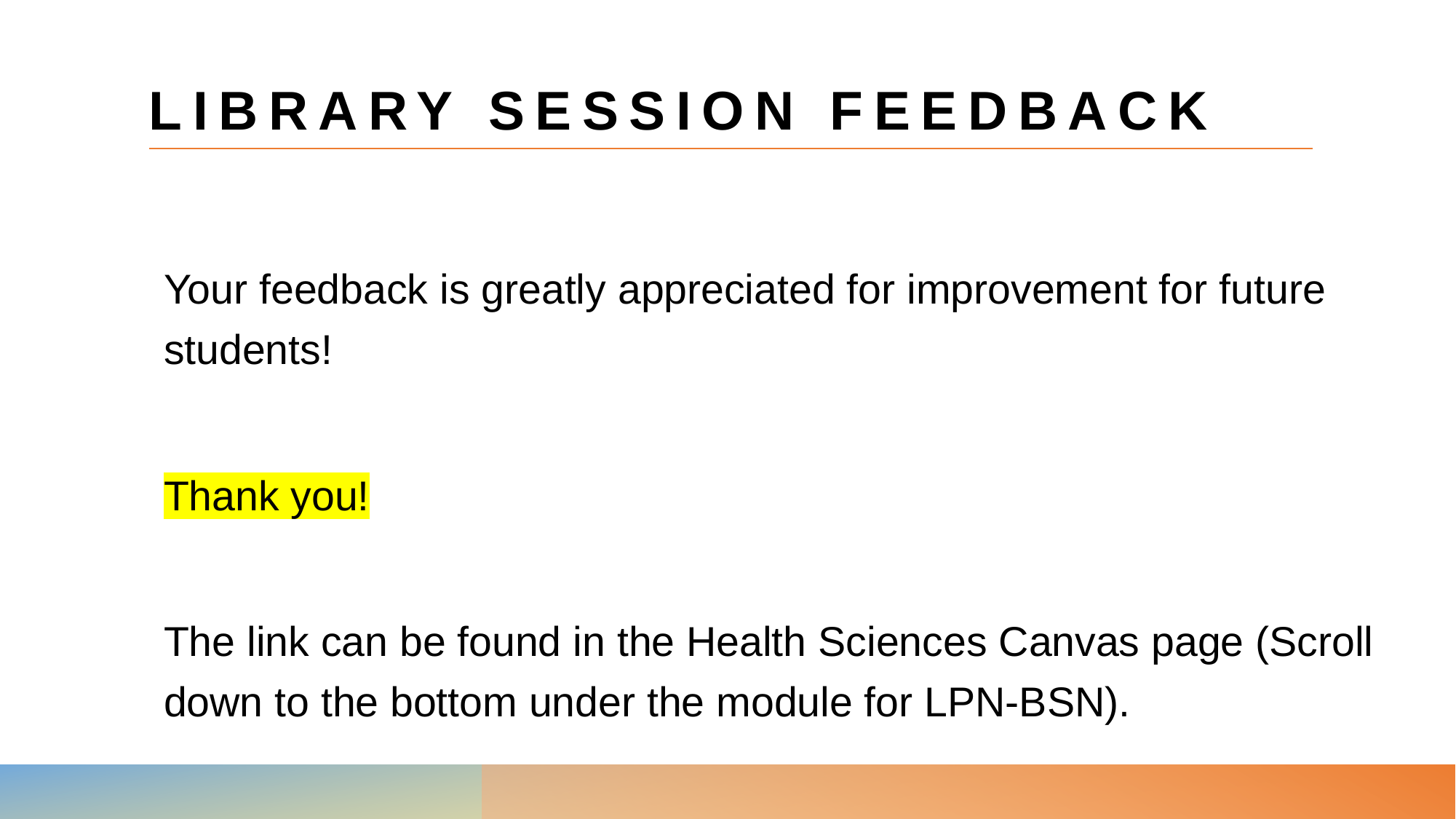

# Library Session Feedback
Your feedback is greatly appreciated for improvement for future students!

Thank you!

The link can be found in the Health Sciences Canvas page (Scroll down to the bottom under the module for LPN-BSN).